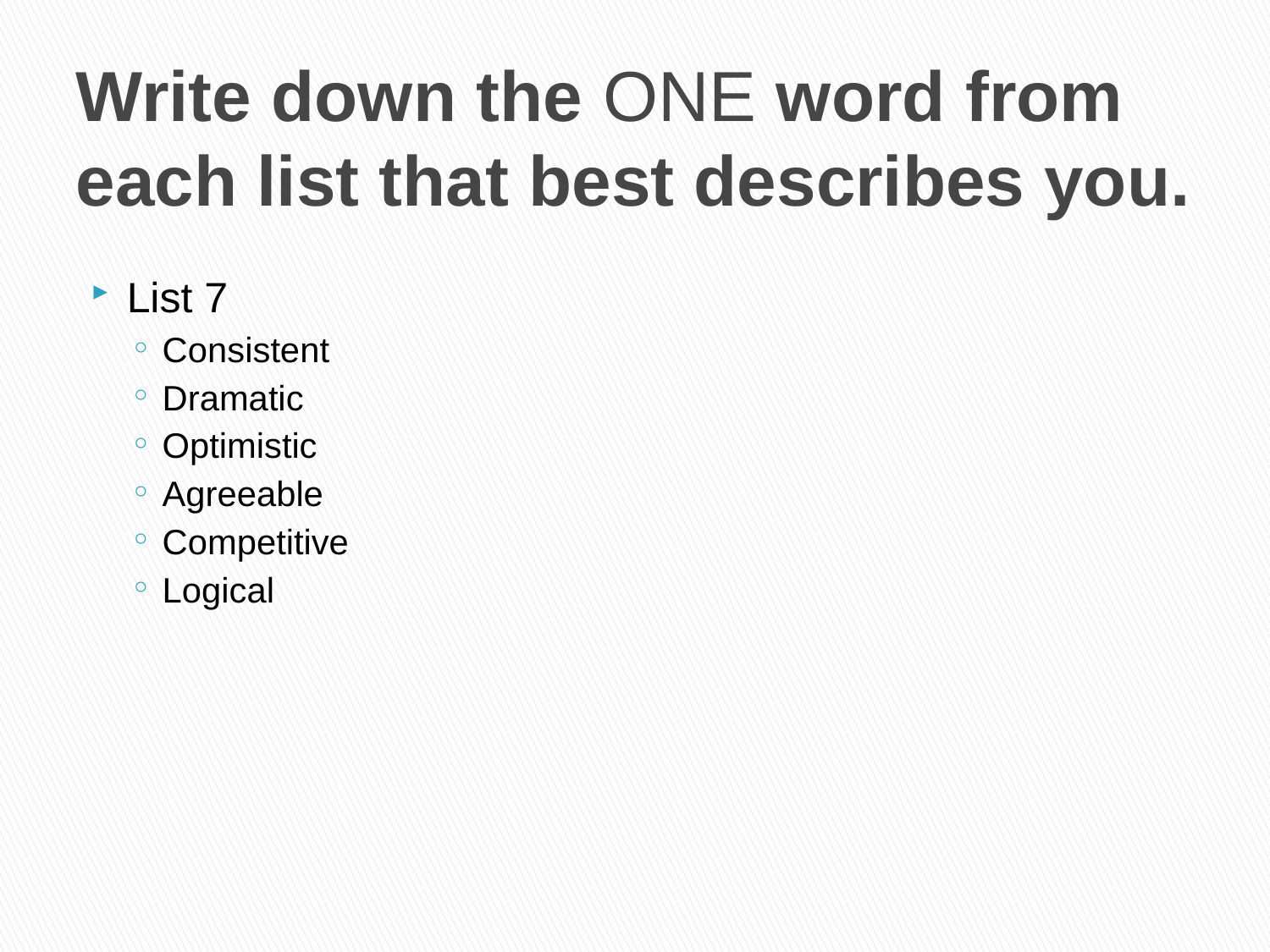

# Write down the ONE word from each list that best describes you.

List 7
Consistent
Dramatic
Optimistic
Agreeable
Competitive
Logical